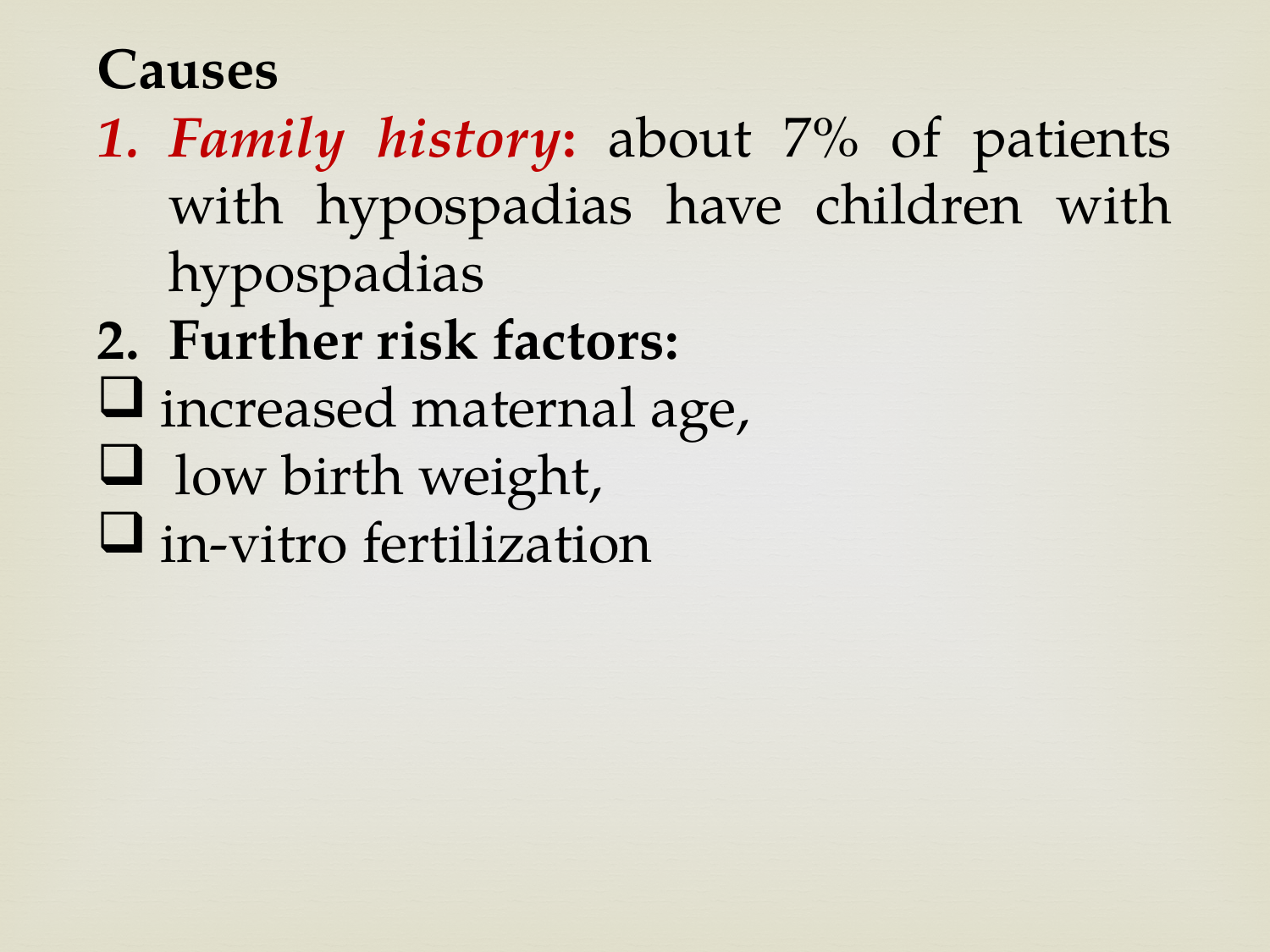

Causes
Family history: about 7% of patients with hypospadias have children with hypospadias
Further risk factors:
increased maternal age,
 low birth weight,
in-vitro fertilization